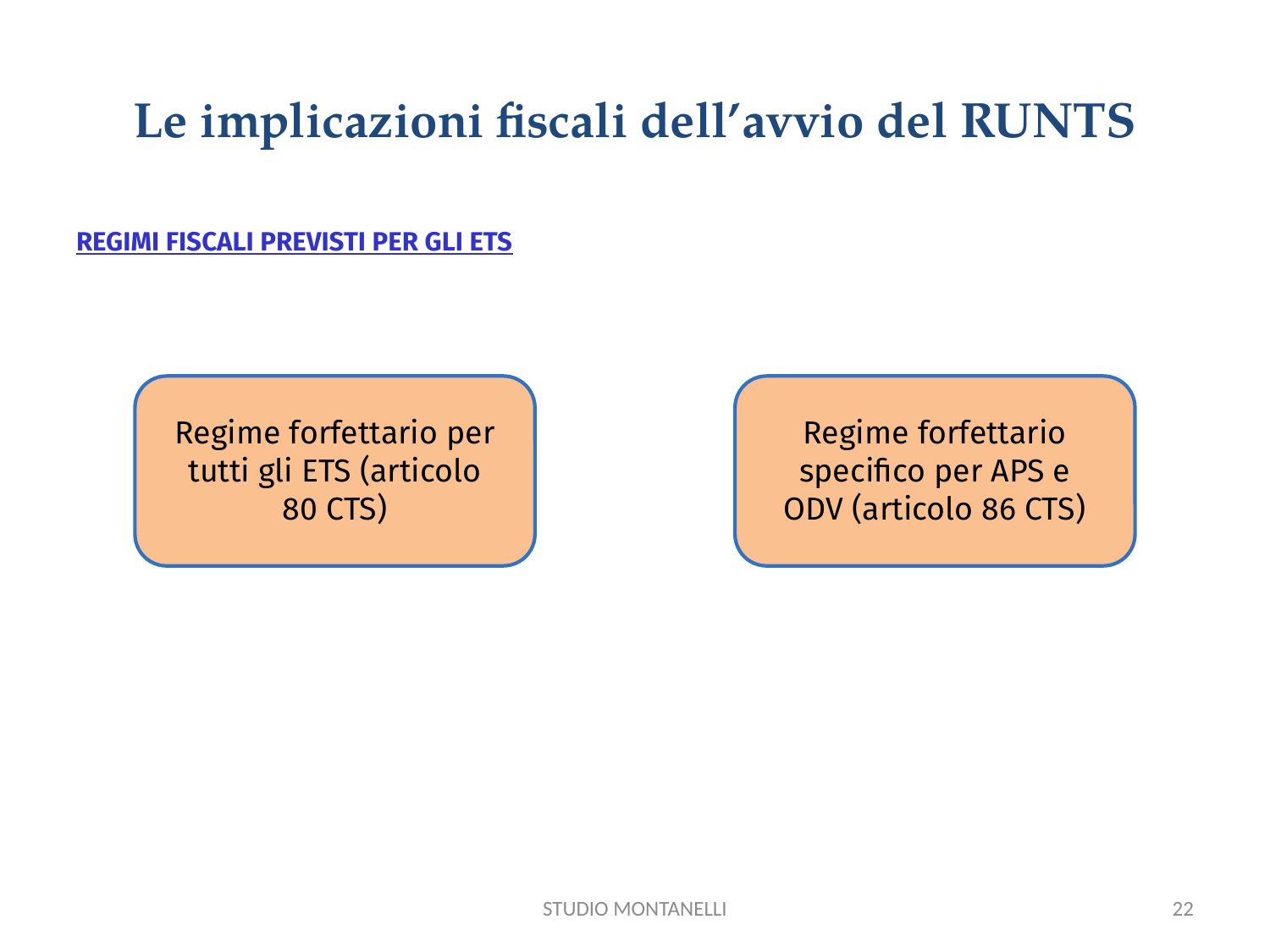

# Le implicazioni fiscali dell’avvio del RUNTS
REGIMI FISCALI PREVISTI PER GLI ETS

Regime forfettario per tutti gli ETS (articolo 80 CTS)
Regime forfettario specifico per APS e ODV (articolo 86 CTS)
STUDIO MONTANELLI
22